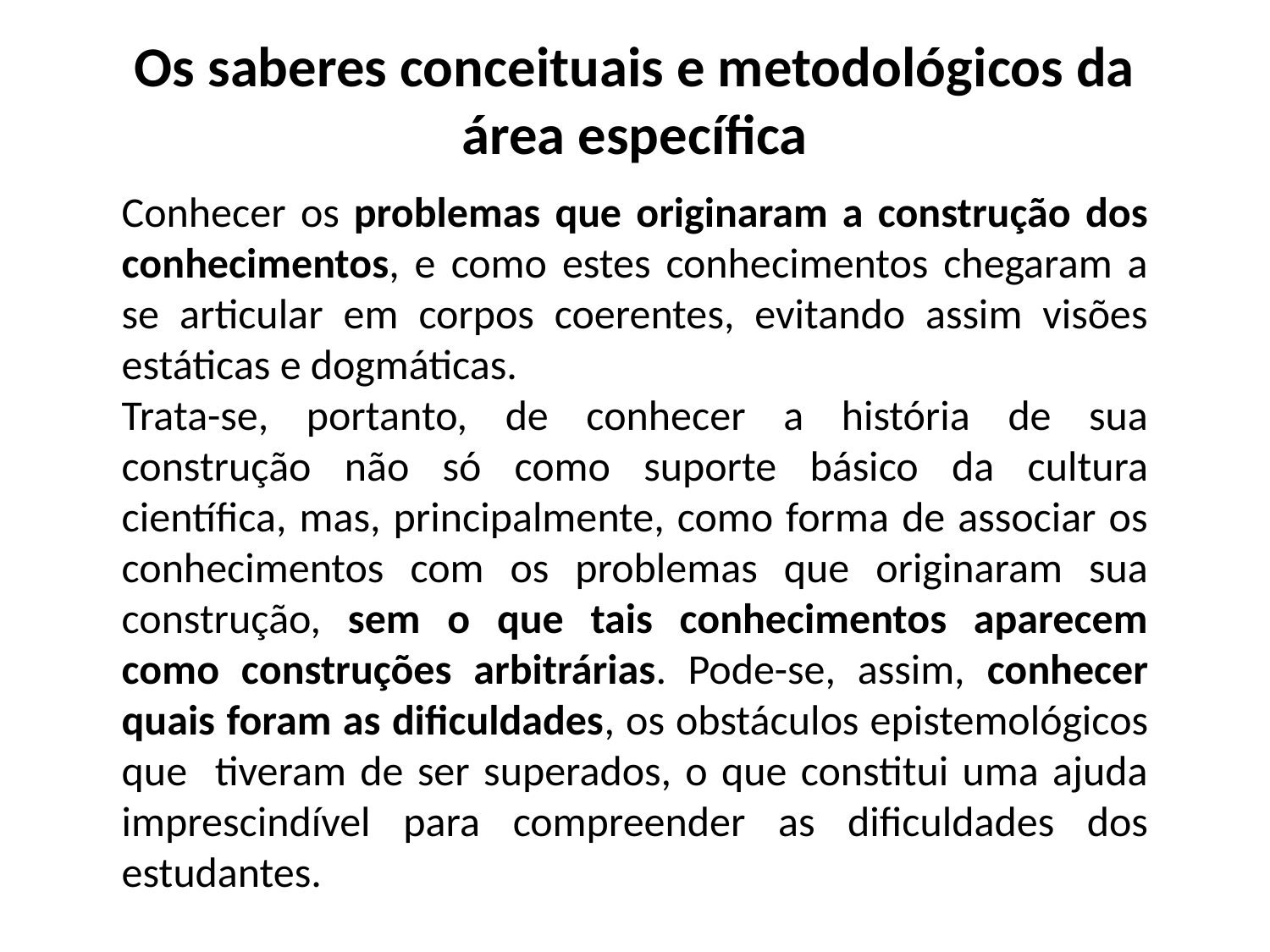

# Os saberes conceituais e metodológicos da área específica
Conhecer os problemas que originaram a construção dos conhecimentos, e como estes conhecimentos chegaram a se articular em corpos coerentes, evitando assim visões estáticas e dogmáticas.
Trata-se, portanto, de conhecer a história de sua construção não só como suporte básico da cultura científica, mas, principalmente, como forma de associar os conhecimentos com os problemas que originaram sua construção, sem o que tais conhecimentos aparecem como construções arbitrárias. Pode-se, assim, conhecer quais foram as dificuldades, os obstáculos epistemológicos que  tiveram de ser superados, o que constitui uma ajuda imprescindível para compreender as dificuldades dos estudantes.